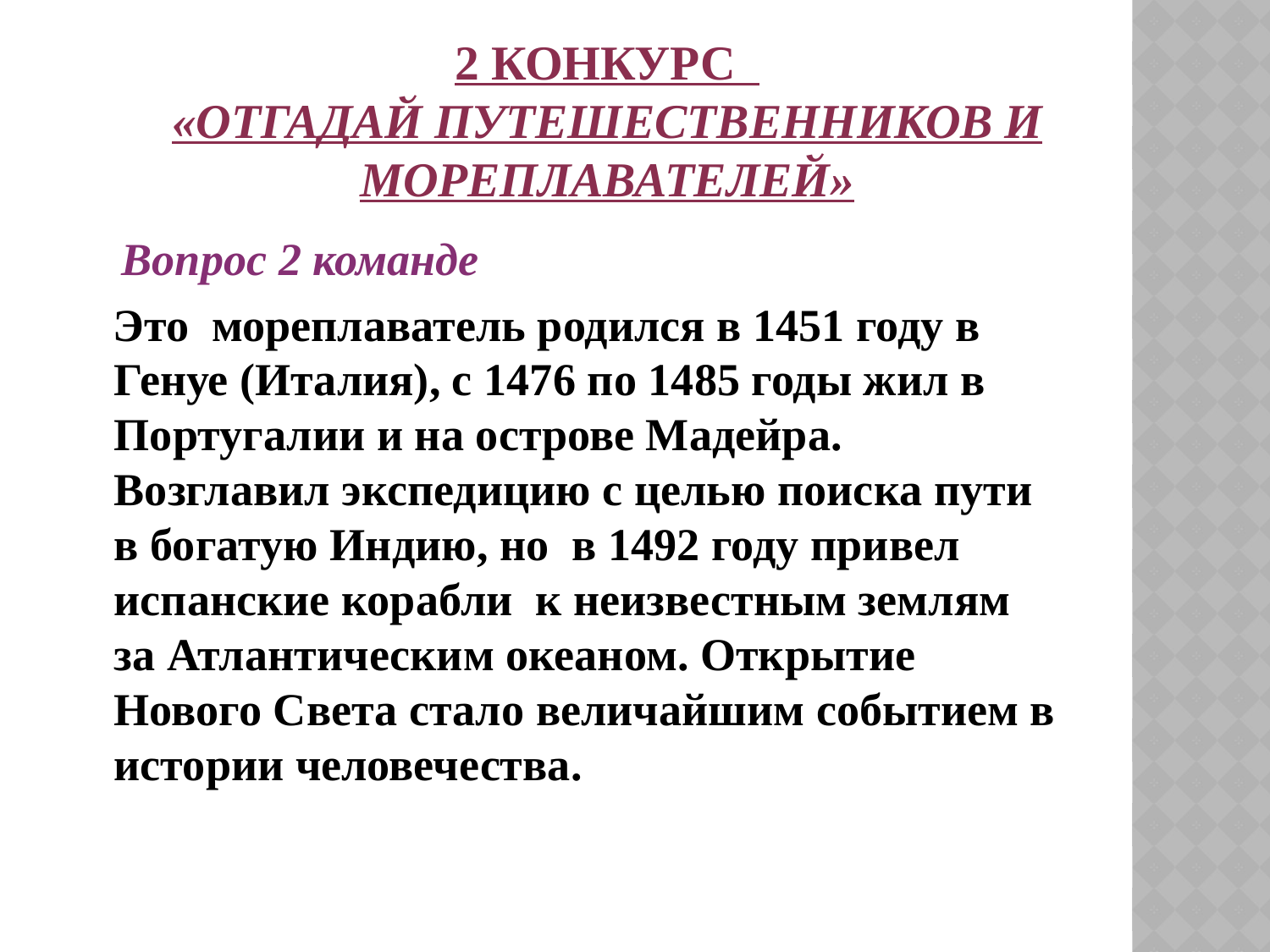

# 2 конкурс   «Отгадай путешественников и мореплавателей»
    Вопрос 2 команде
   Это  мореплаватель родился в 1451 году в Генуе (Италия), с 1476 по 1485 годы жил в Португалии и на острове Мадейра. Возглавил экспедицию с целью поиска пути в богатую Индию, но  в 1492 году привел испанские корабли  к неизвестным землям за Атлантическим океаном. Открытие Нового Света стало величайшим событием в истории человечества.